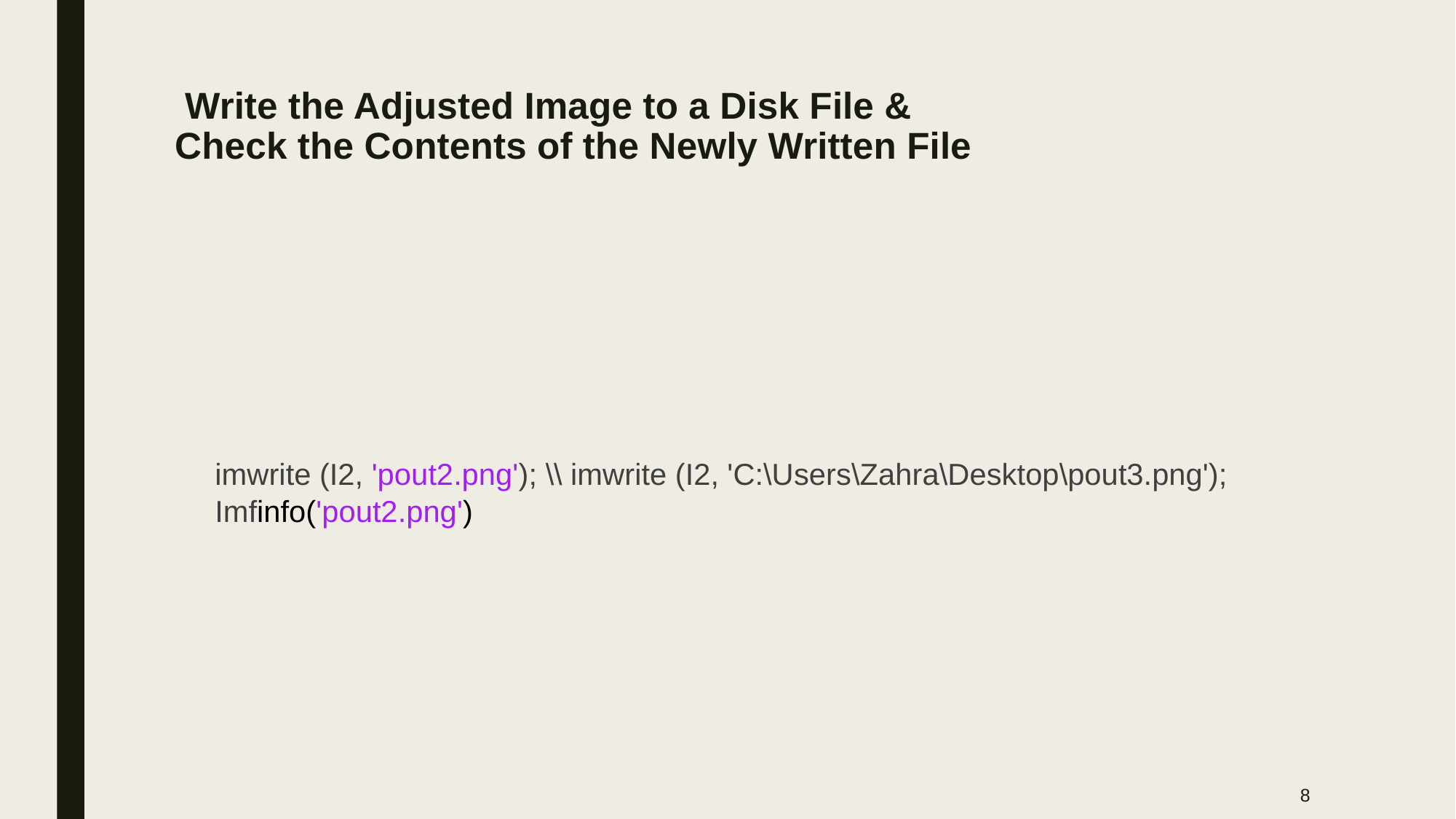

# Write the Adjusted Image to a Disk File & Check the Contents of the Newly Written File
imwrite (I2, 'pout2.png'); \\ imwrite (I2, 'C:\Users\Zahra\Desktop\pout3.png');
Imfinfo('pout2.png')
8